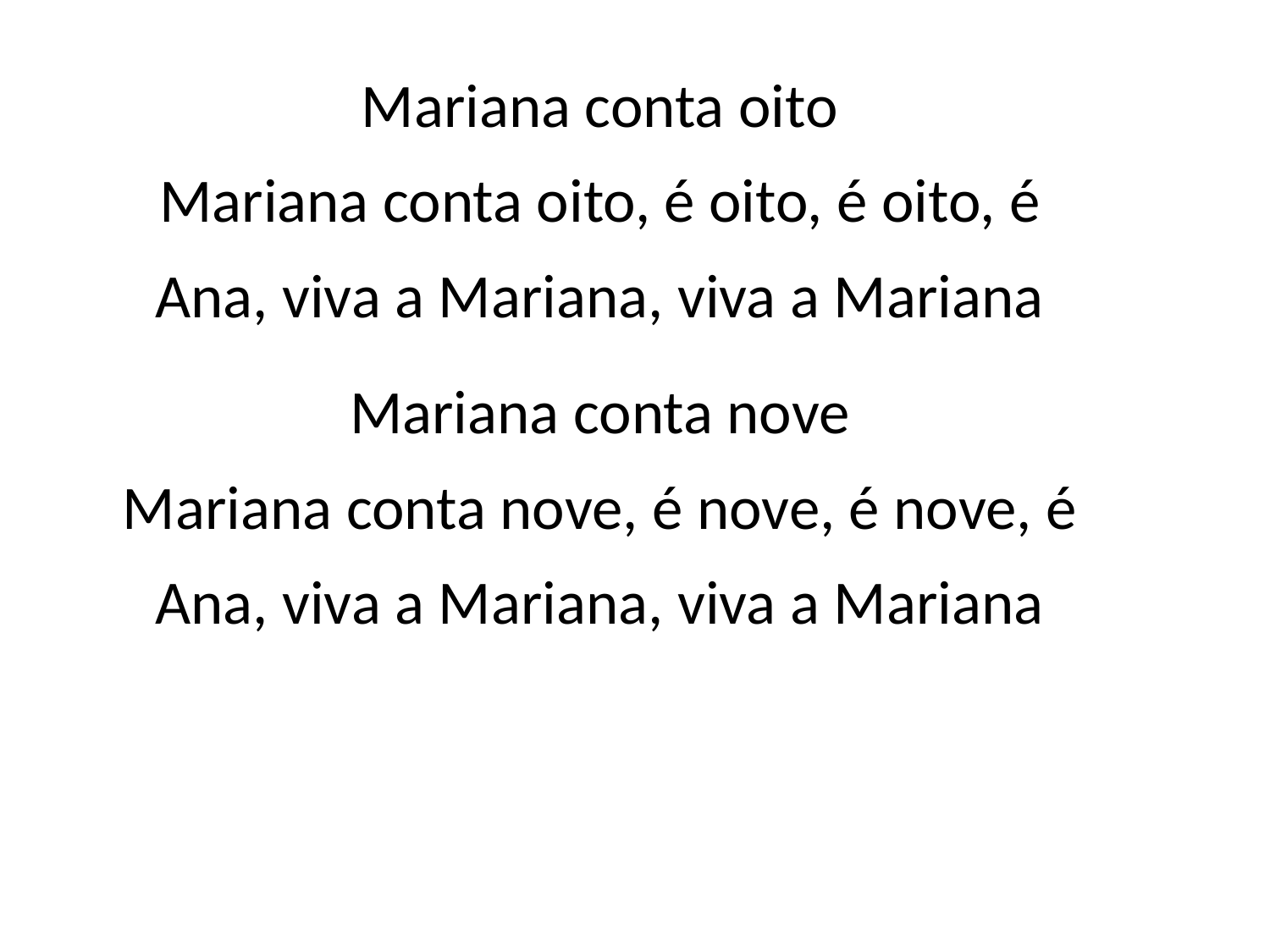

Mariana conta oito

Mariana conta oito, é oito, é oito, é

Ana, viva a Mariana, viva a Mariana

Mariana conta nove

Mariana conta nove, é nove, é nove, é

Ana, viva a Mariana, viva a Mariana
#